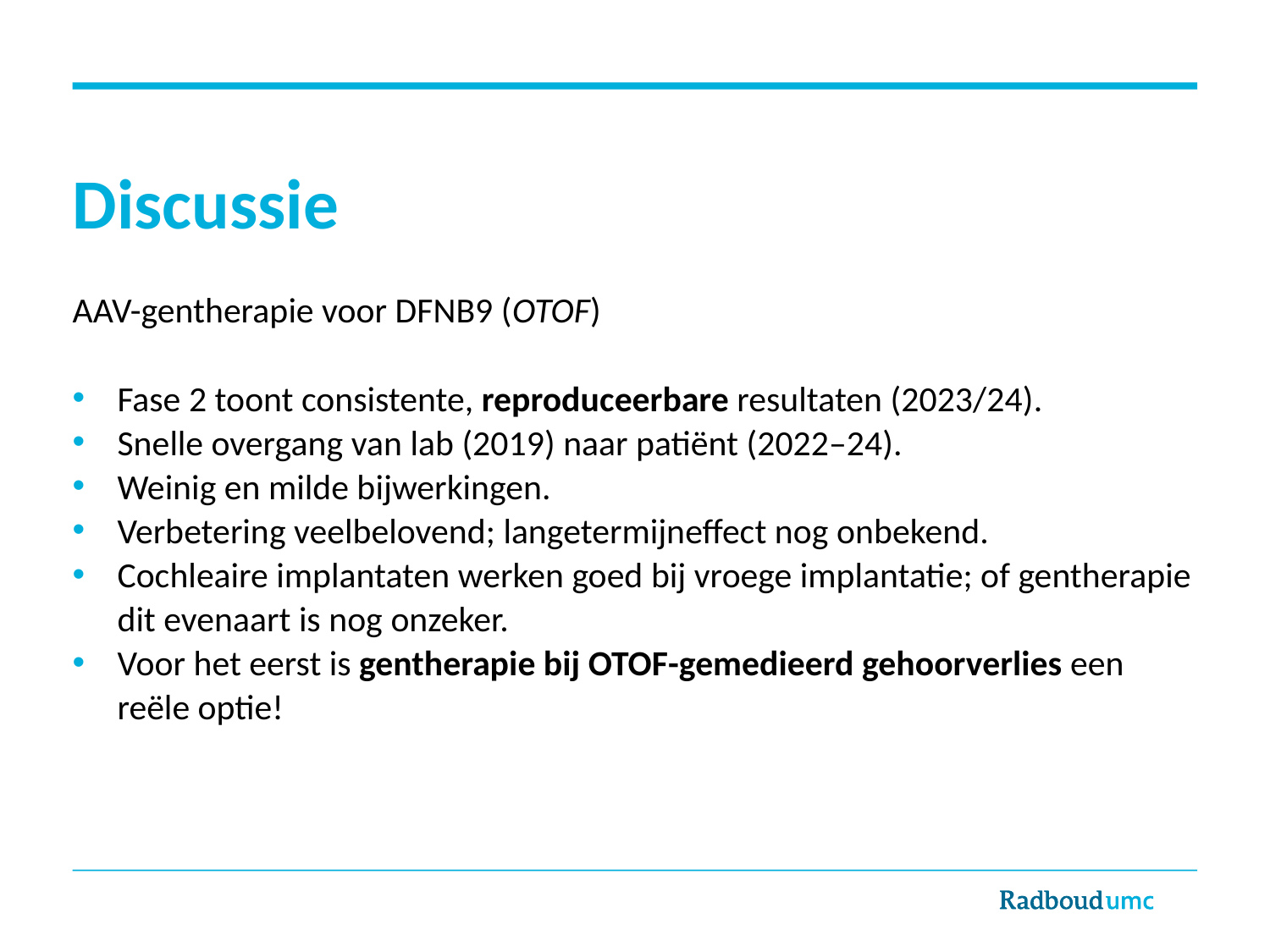

# Discussie
AAV-gentherapie voor DFNB9 (OTOF)

Fase 2 toont consistente, reproduceerbare resultaten (2023/24).
Snelle overgang van lab (2019) naar patiënt (2022–24).
Weinig en milde bijwerkingen.
Verbetering veelbelovend; langetermijneffect nog onbekend.
Cochleaire implantaten werken goed bij vroege implantatie; of gentherapie dit evenaart is nog onzeker.
Voor het eerst is gentherapie bij OTOF-gemedieerd gehoorverlies een reële optie!